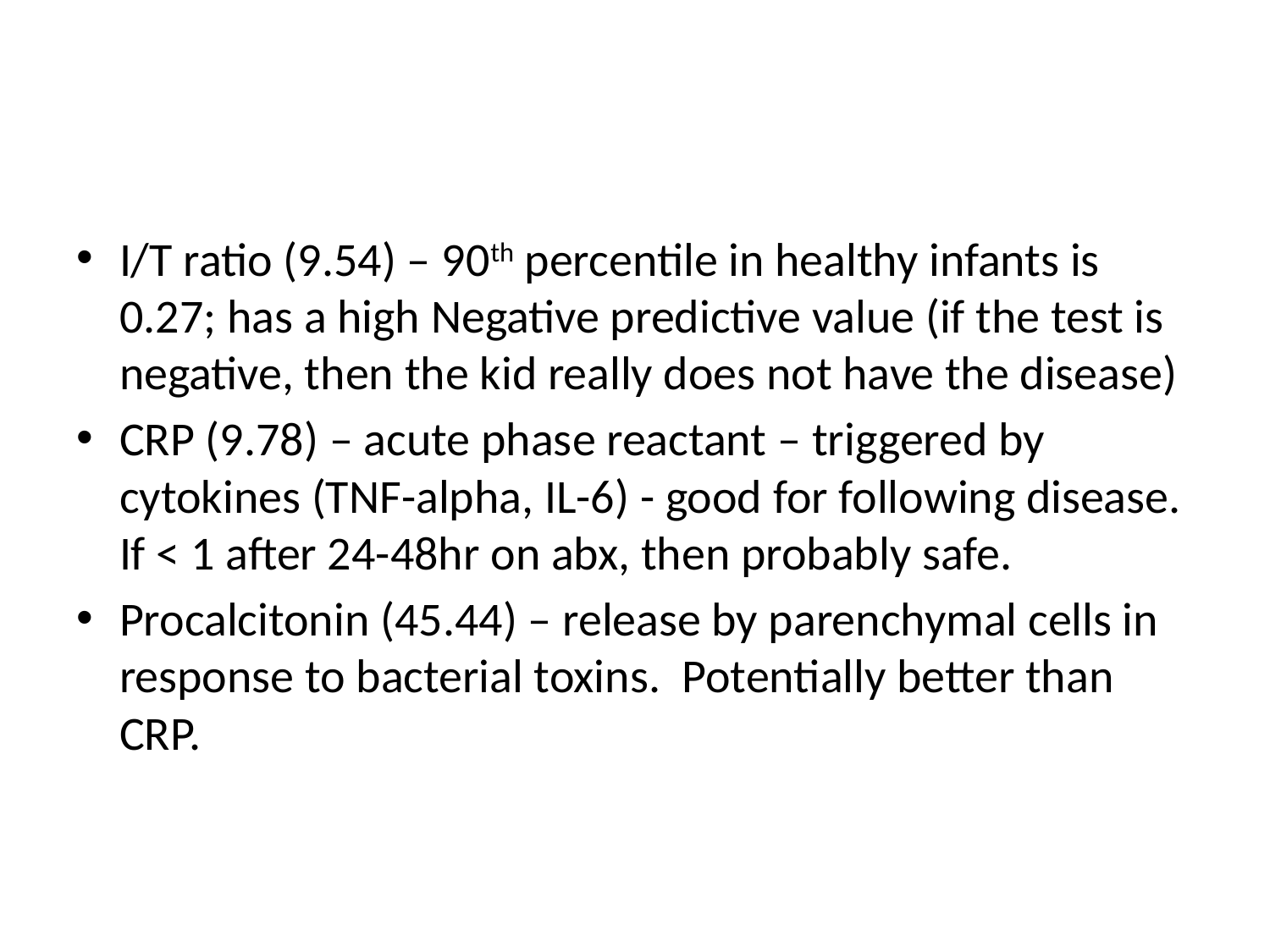

#
I/T ratio (9.54) – 90th percentile in healthy infants is 0.27; has a high Negative predictive value (if the test is negative, then the kid really does not have the disease)
CRP (9.78) – acute phase reactant – triggered by cytokines (TNF-alpha, IL-6) - good for following disease.  If < 1 after 24-48hr on abx, then probably safe.
Procalcitonin (45.44) – release by parenchymal cells in response to bacterial toxins.  Potentially better than CRP.